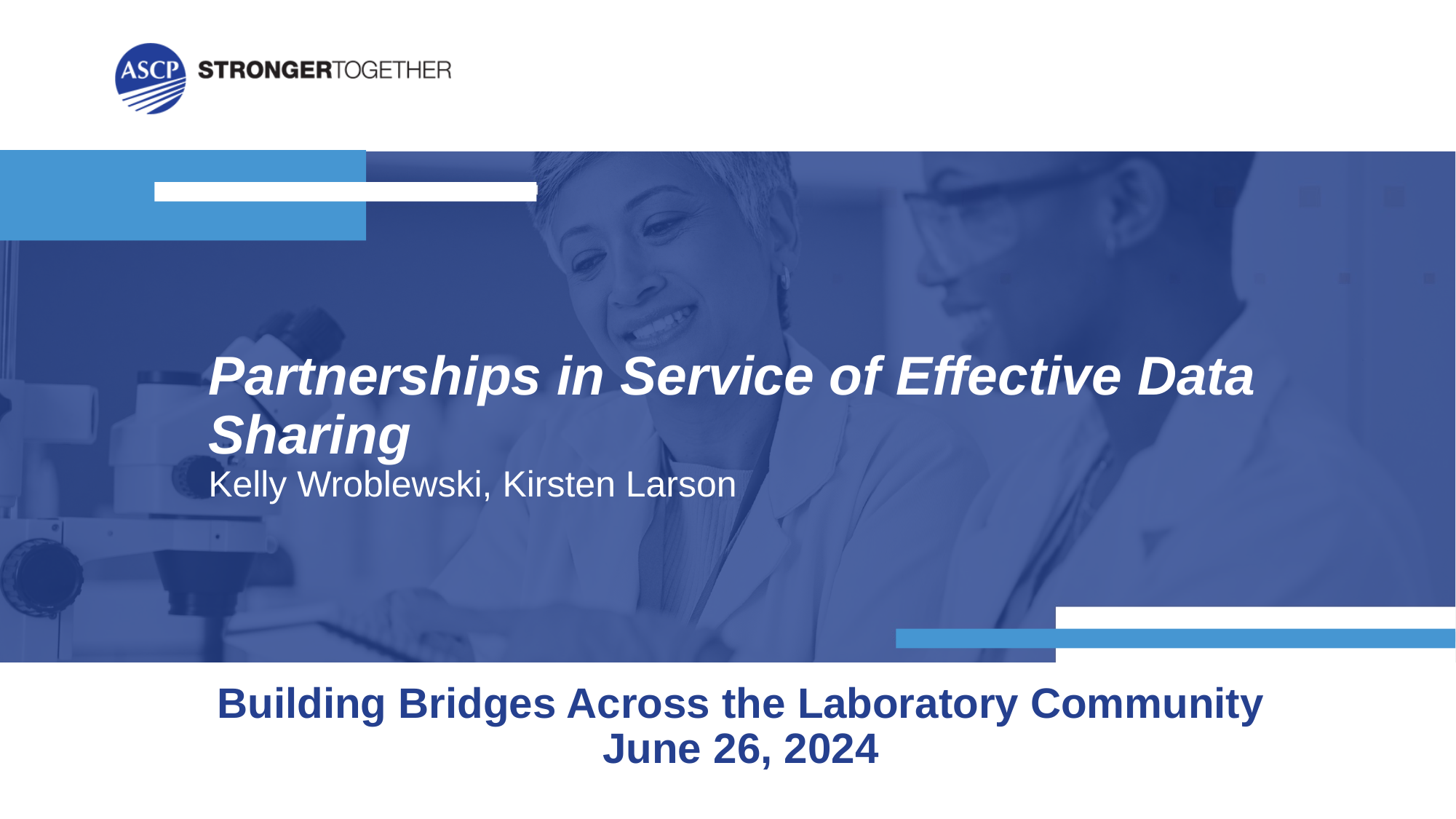

# Partnerships in Service of Effective Data Sharing Kelly Wroblewski, Kirsten Larson
Building Bridges Across the Laboratory Community June 26, 2024